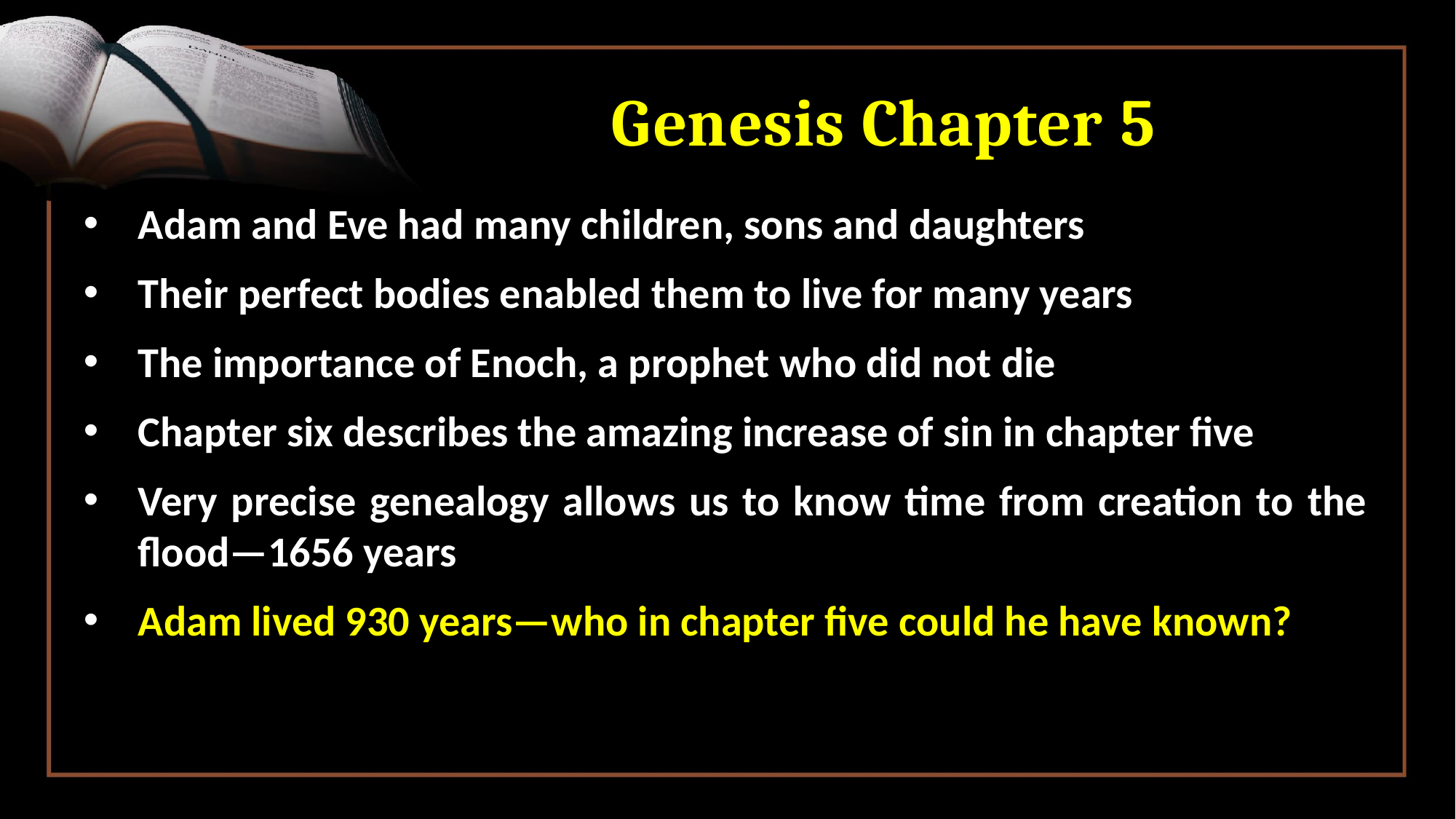

# Genesis Chapter 5
Adam and Eve had many children, sons and daughters
Their perfect bodies enabled them to live for many years
The importance of Enoch, a prophet who did not die
Chapter six describes the amazing increase of sin in chapter five
Very precise genealogy allows us to know time from creation to the flood—1656 years
Adam lived 930 years—who in chapter five could he have known?